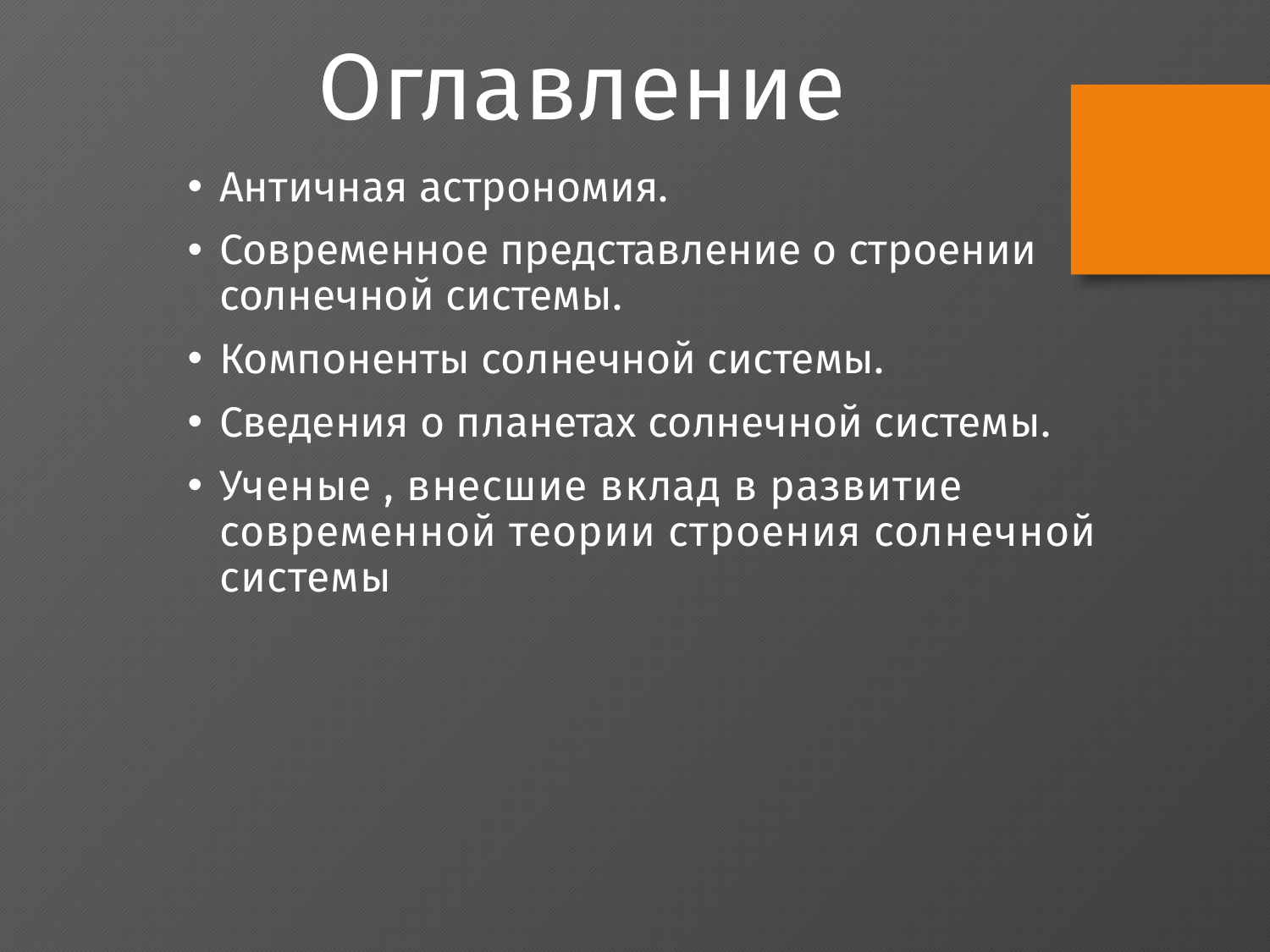

Оглавление
Античная астрономия.
Современное представление о строении солнечной системы.
Компоненты солнечной системы.
Сведения о планетах солнечной системы.
Ученые , внесшие вклад в развитие современной теории строения солнечной системы